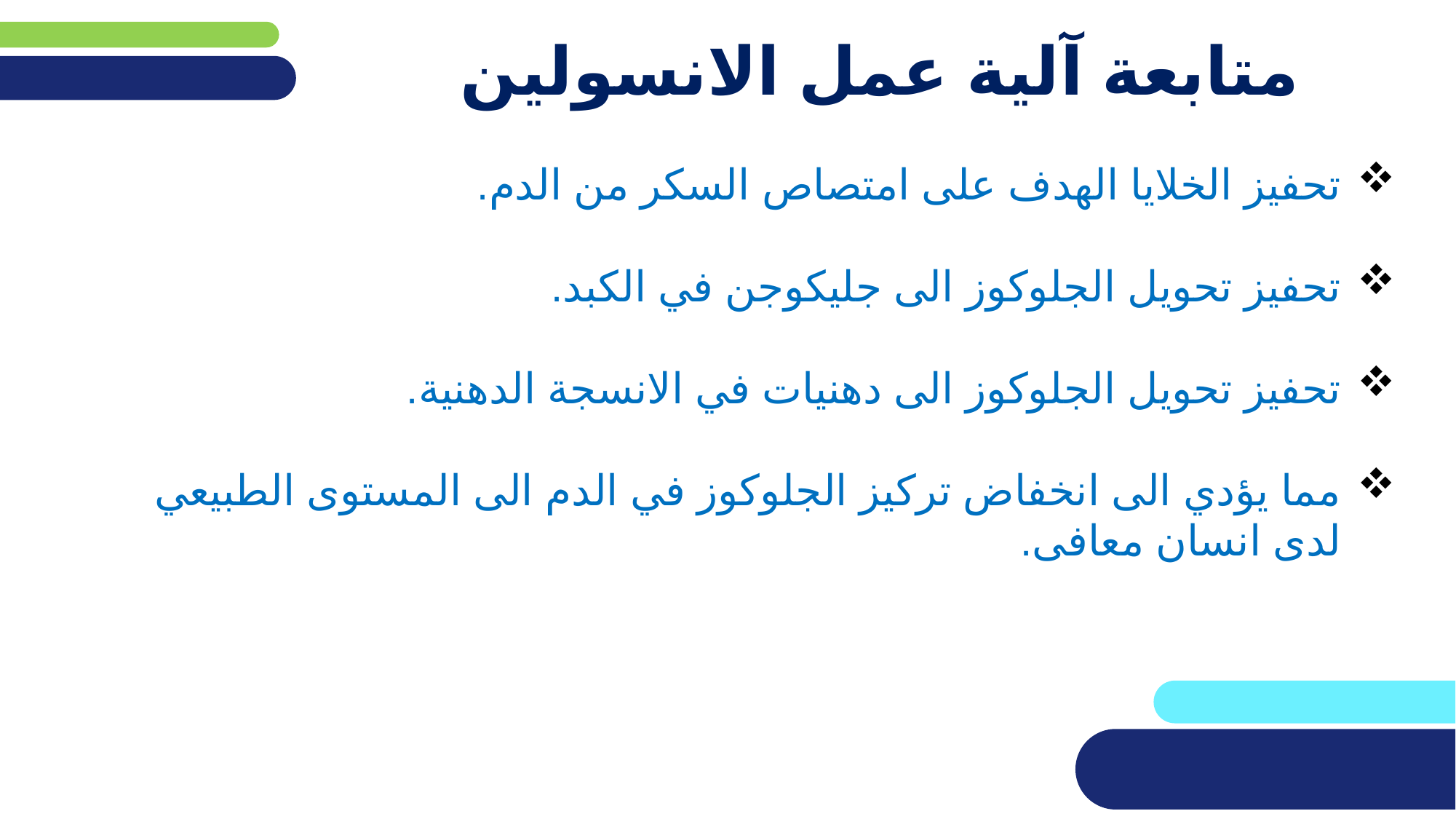

# متابعة آلية عمل الانسولين
تحفيز الخلايا الهدف على امتصاص السكر من الدم.

تحفيز تحويل الجلوكوز الى جليكوجن في الكبد.

تحفيز تحويل الجلوكوز الى دهنيات في الانسجة الدهنية.

مما يؤدي الى انخفاض تركيز الجلوكوز في الدم الى المستوى الطبيعي لدى انسان معافى.